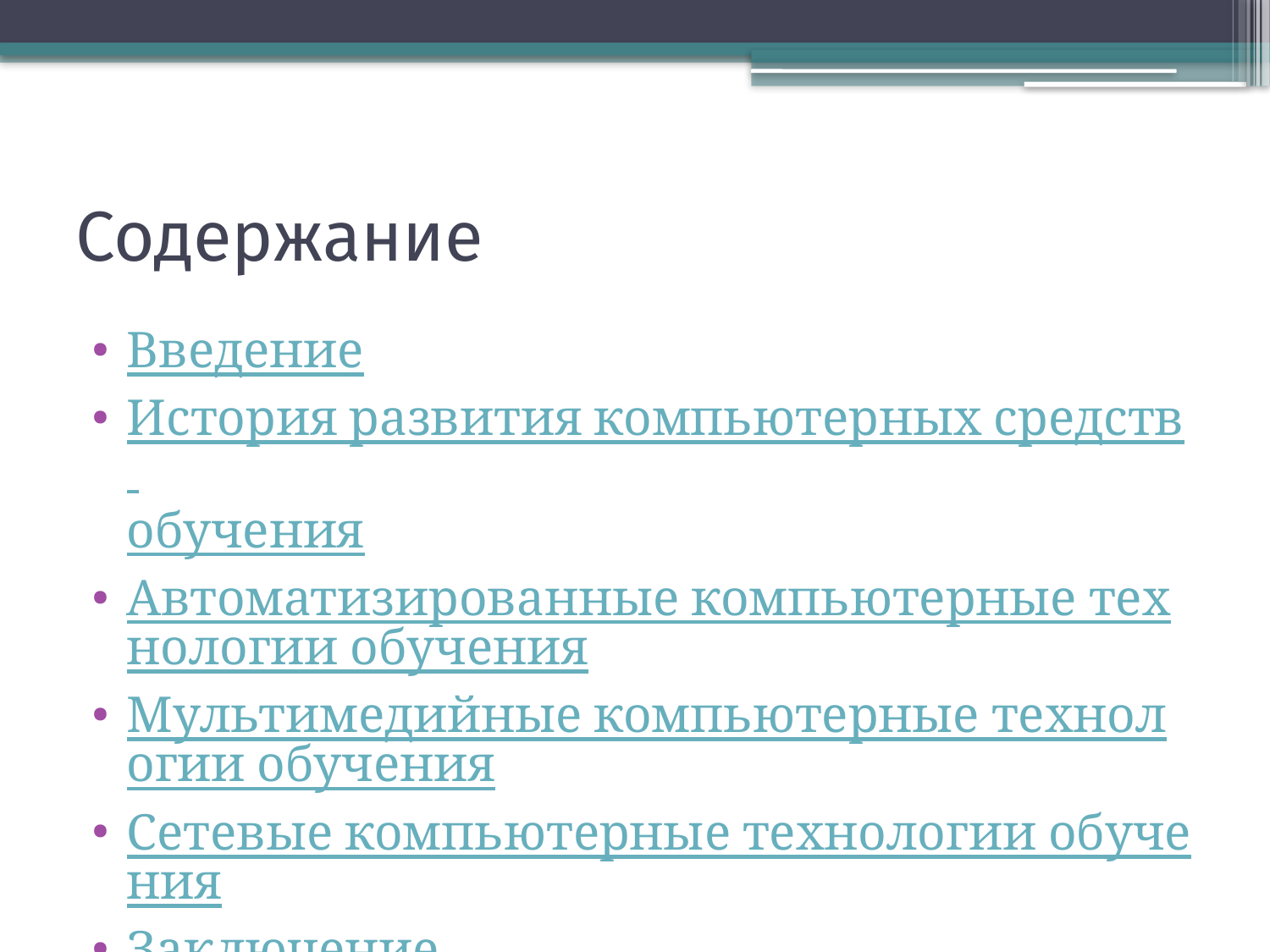

# Содержание
Введение
История развития компьютерных средств обучения
Автоматизированные компьютерные технологии обучения
Мультимедийные компьютерные технологии обучения
Сетевые компьютерные технологии обучения
Заключение
Список использованной литературы